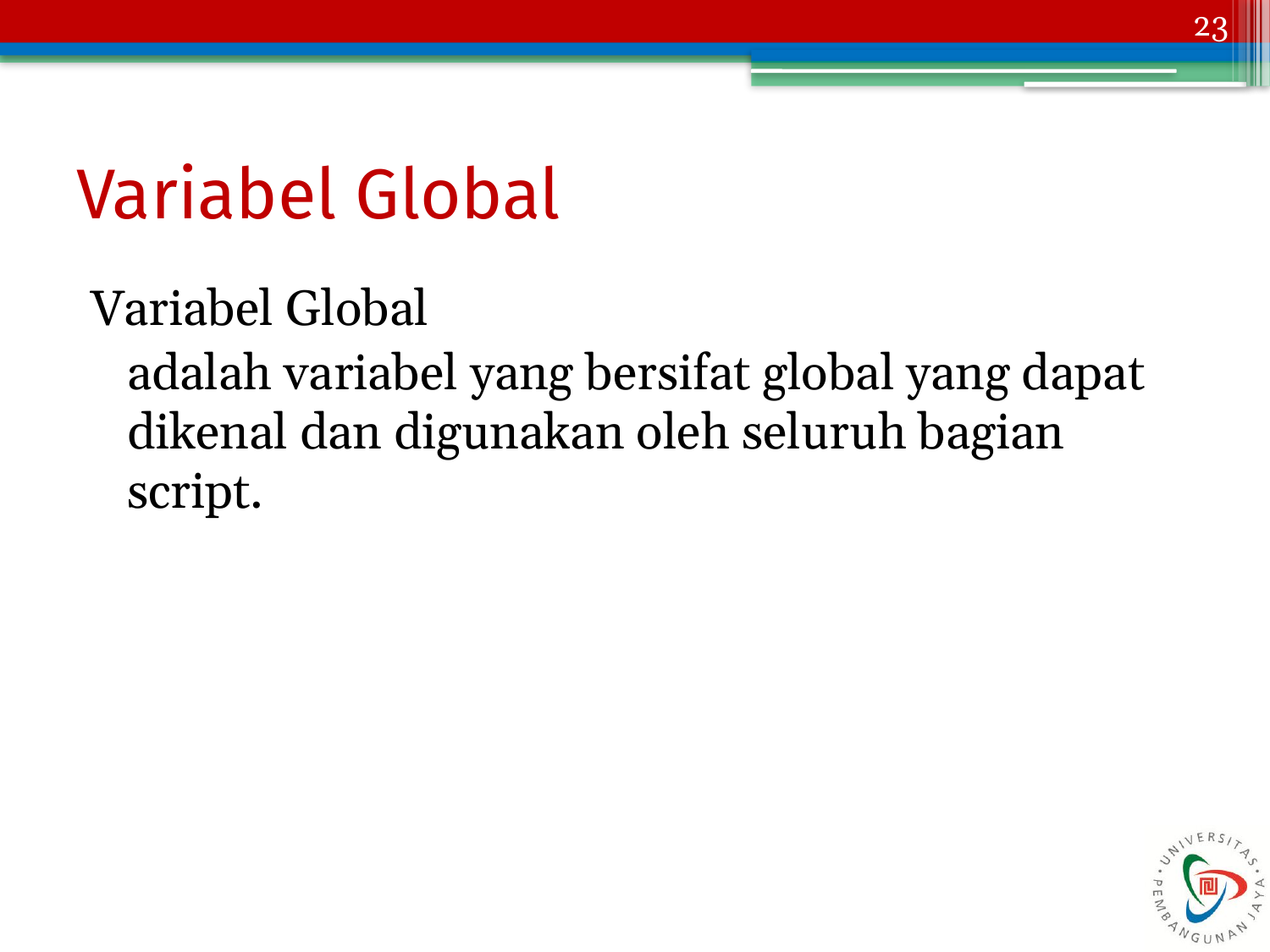

23
# Variabel Global
Variabel Global
	adalah variabel yang bersifat global yang dapat dikenal dan digunakan oleh seluruh bagian script.